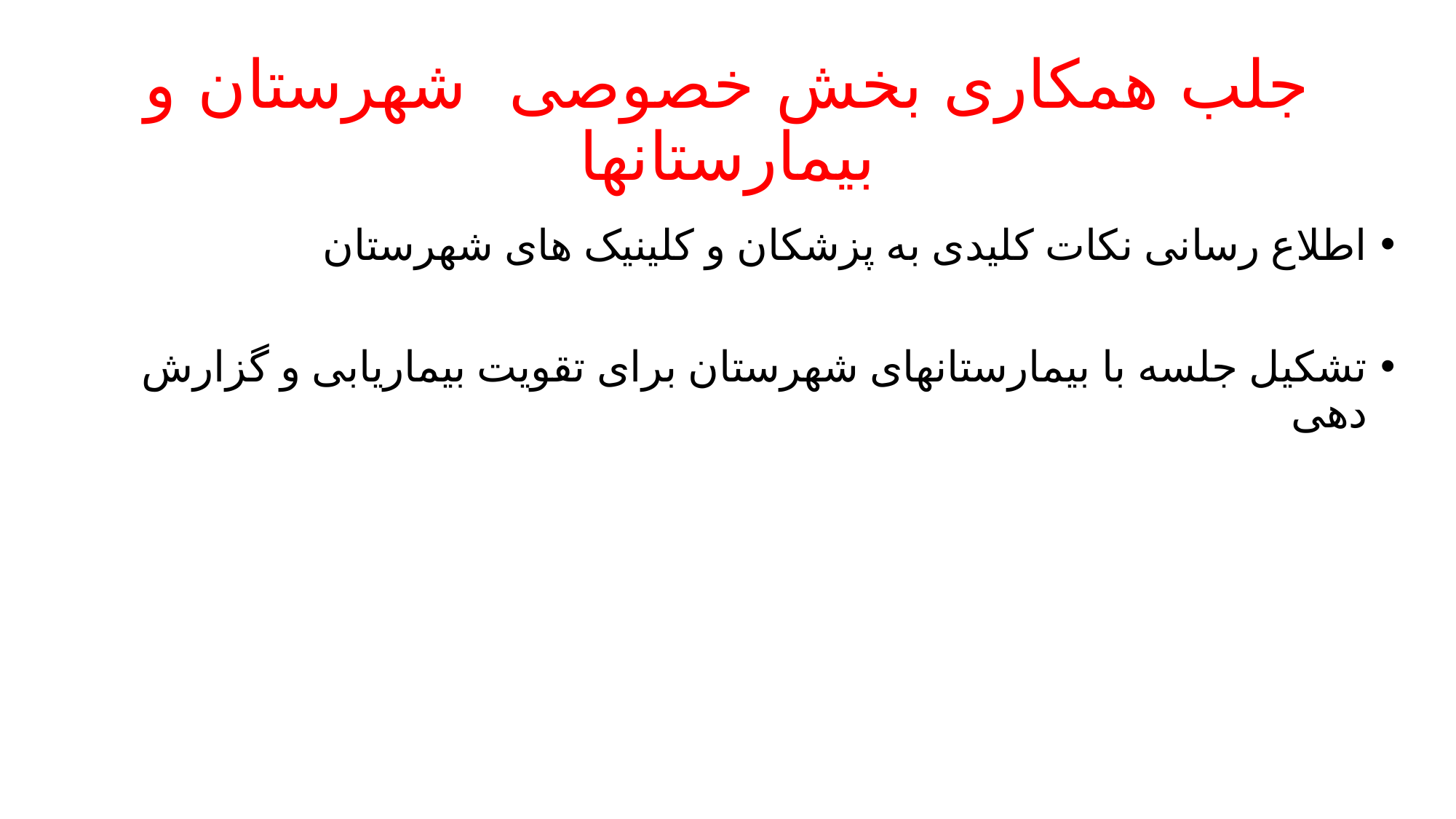

# جلب همکاری بخش خصوصی  شهرستان و بیمارستانها
اطلاع رسانی نکات کلیدی به پزشکان و کلینیک های شهرستان

تشکیل جلسه با بیمارستانهای شهرستان برای تقویت بیماریابی و گزارش دهی